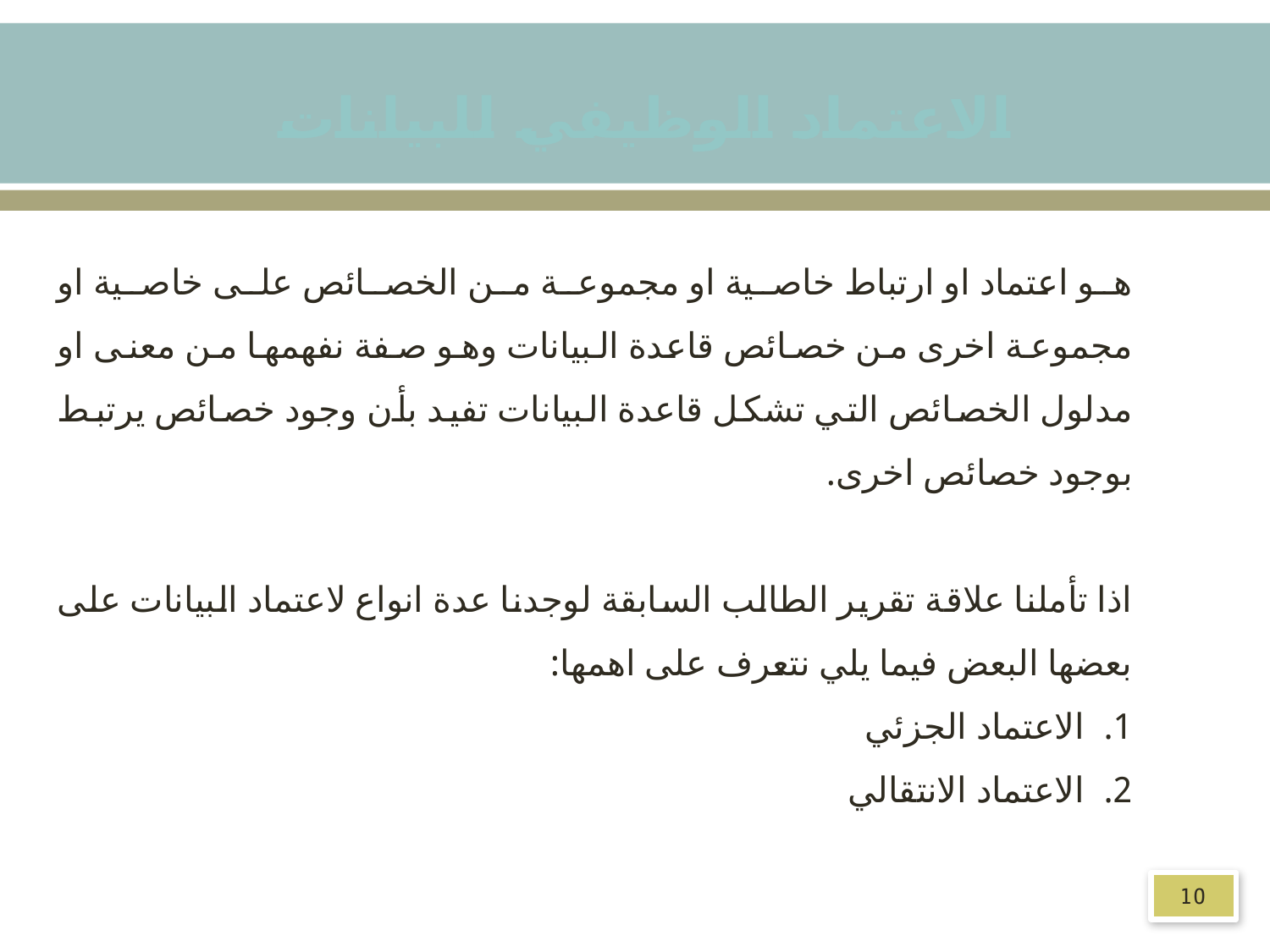

الاعتماد الوظيفي للبيانات
هو اعتماد او ارتباط خاصية او مجموعة من الخصائص على خاصية او مجموعة اخرى من خصائص قاعدة البيانات وهو صفة نفهمها من معنى او مدلول الخصائص التي تشكل قاعدة البيانات تفيد بأن وجود خصائص يرتبط بوجود خصائص اخرى.

اذا تأملنا علاقة تقرير الطالب السابقة لوجدنا عدة انواع لاعتماد البيانات على بعضها البعض فيما يلي نتعرف على اهمها:
الاعتماد الجزئي
الاعتماد الانتقالي
10